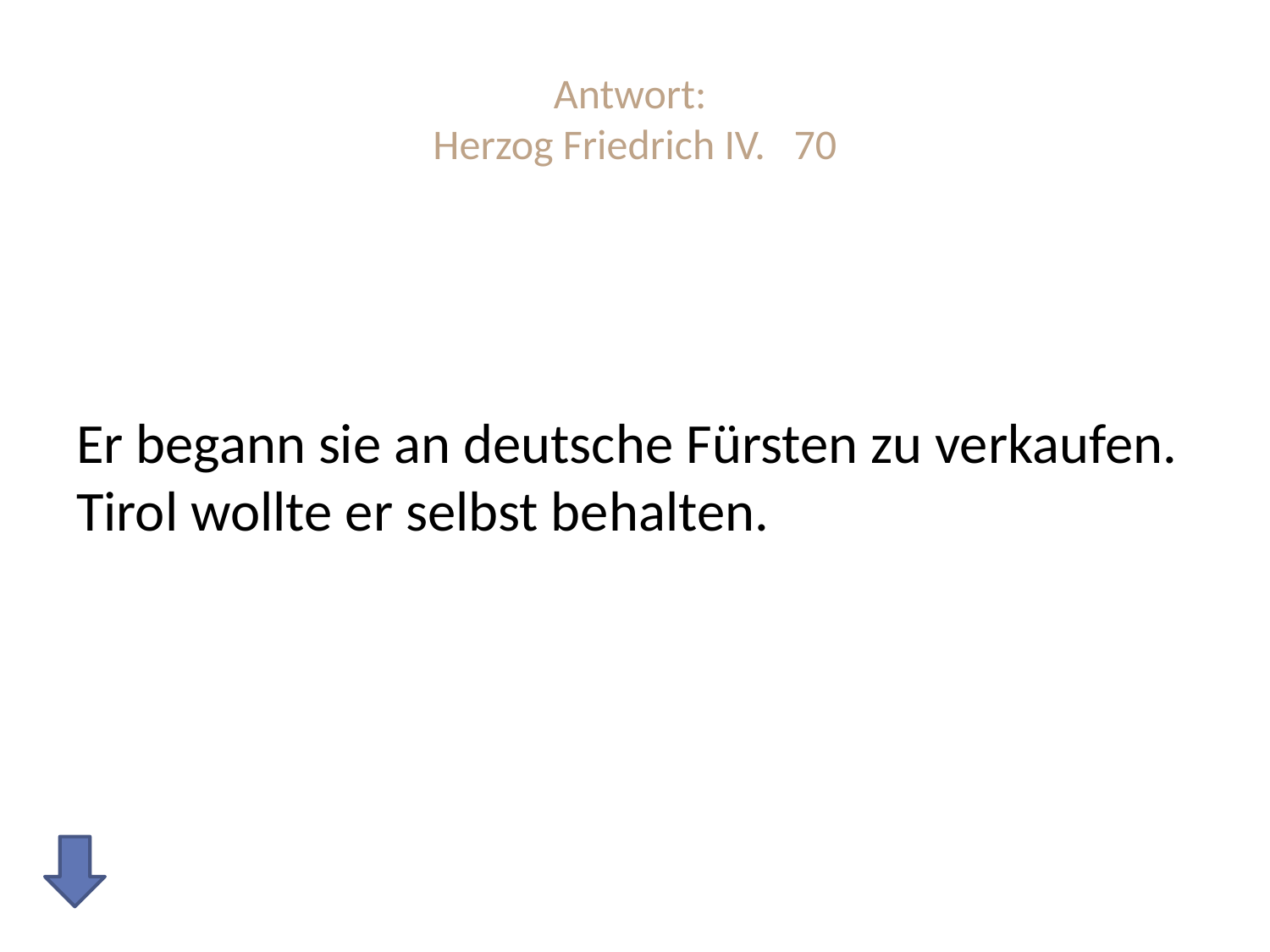

# Antwort: Herzog Friedrich IV.   70
Er begann sie an deutsche Fürsten zu verkaufen. Tirol wollte er selbst behalten.